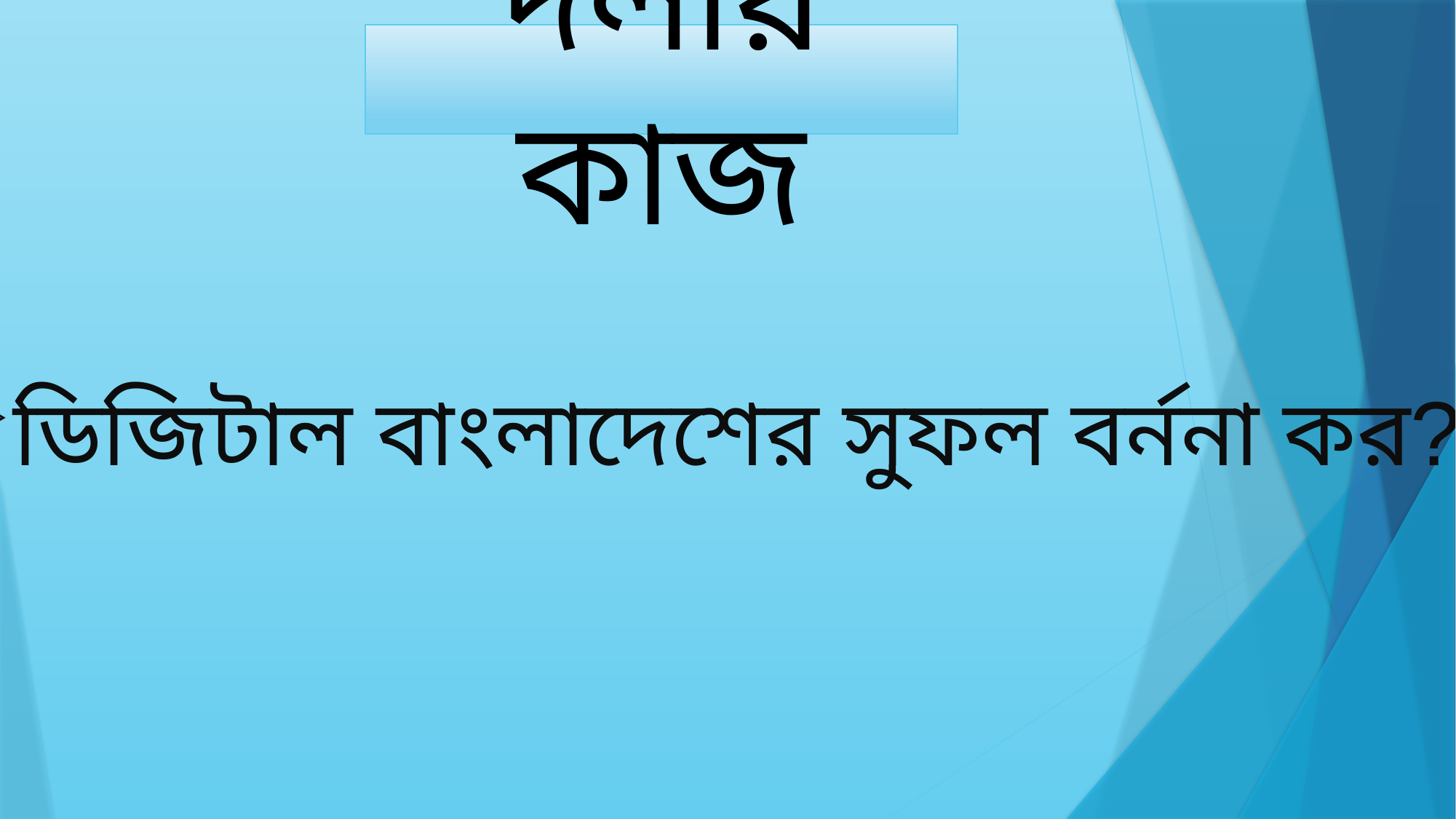

দলীয় কাজ
ডিজিটাল বাংলাদেশের সুফল বর্ননা কর?